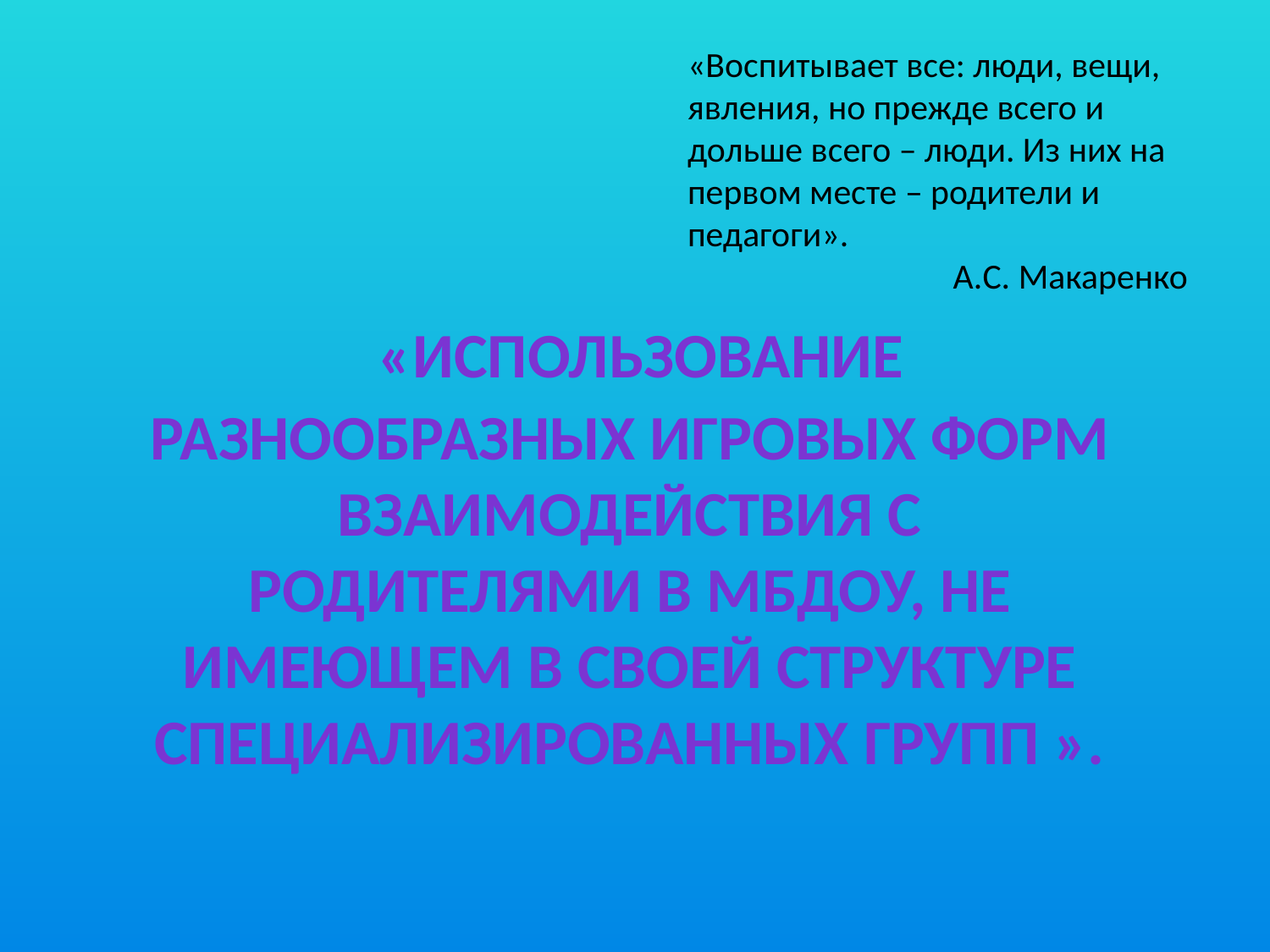

«Воспитывает все: люди, вещи, явления, но прежде всего и дольше всего – люди. Из них на первом месте – родители и педагоги».
                                 А.С. Макаренко
 «Использование разнообразных игровых форм взаимодействия с родителями в МБДОУ, не имеющем в своей структуре специализированных групп ».